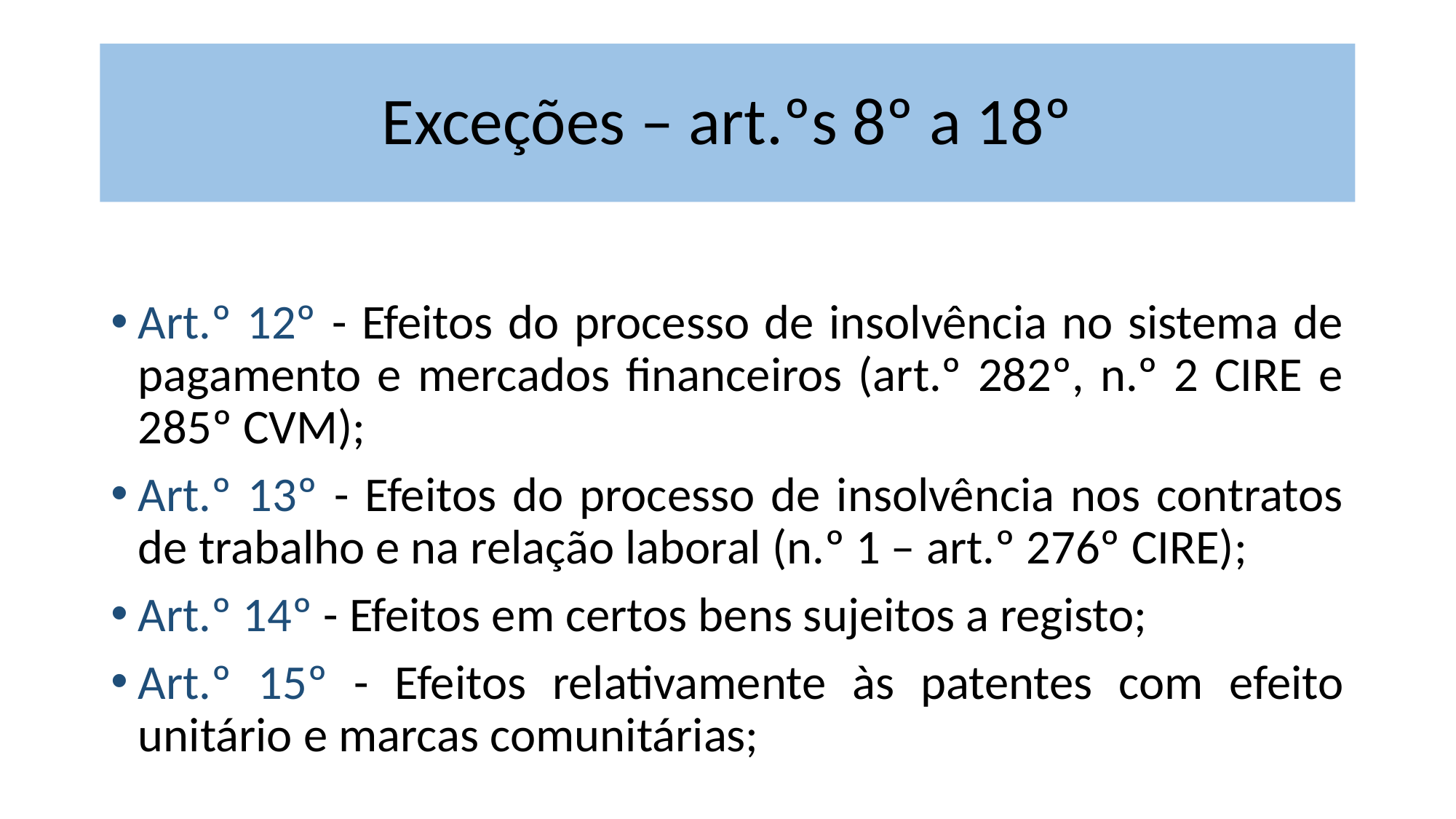

# Exceções – art.ºs 8º a 18º

Art.º 12º - Efeitos do processo de insolvência no sistema de pagamento e mercados financeiros (art.º 282º, n.º 2 CIRE e 285º CVM);
Art.º 13º - Efeitos do processo de insolvência nos contratos de trabalho e na relação laboral (n.º 1 – art.º 276º CIRE);
Art.º 14º - Efeitos em certos bens sujeitos a registo;
Art.º 15º - Efeitos relativamente às patentes com efeito unitário e marcas comunitárias;